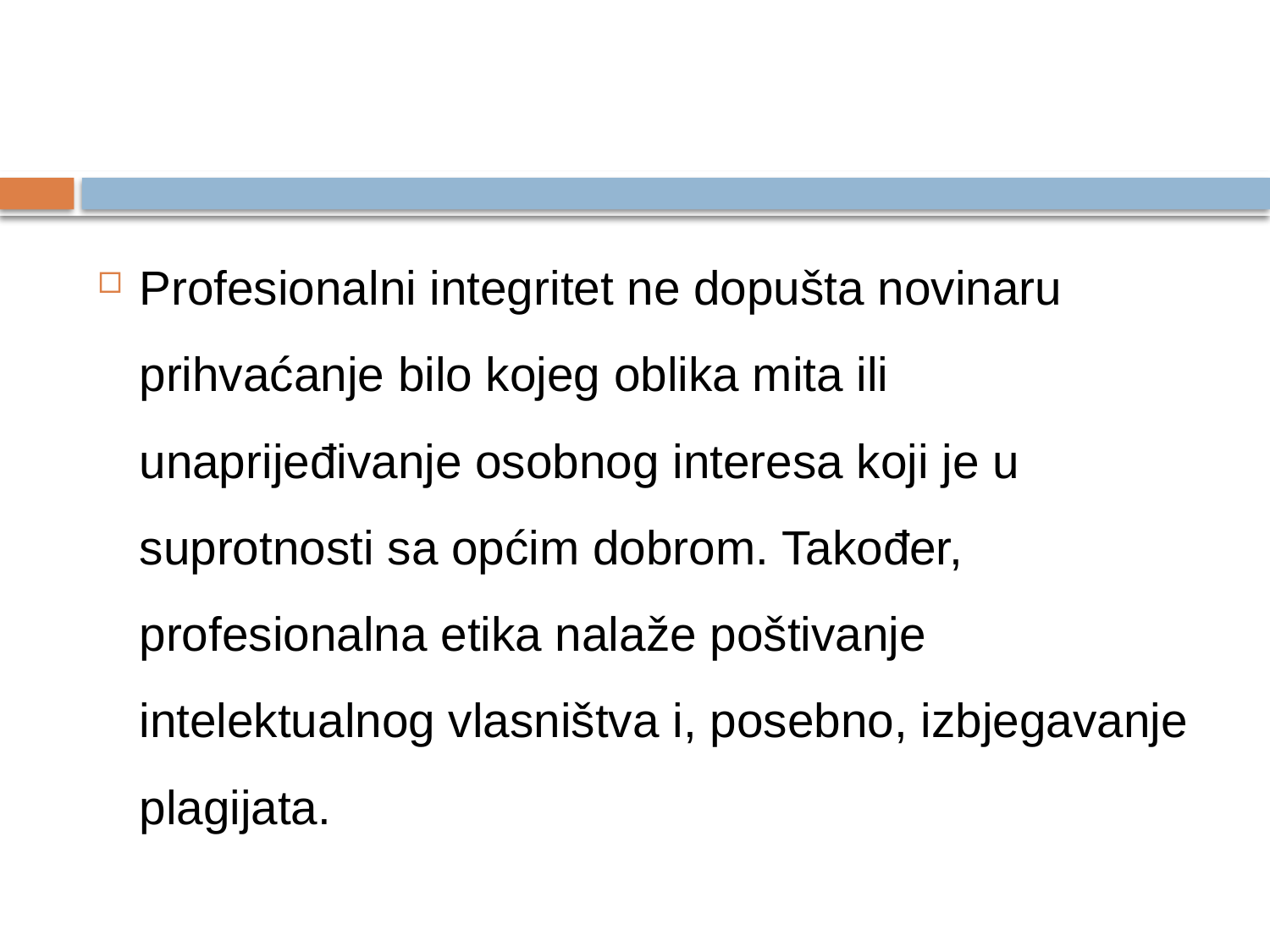

#
Profesionalni integritet ne dopušta novinaru prihvaćanje bilo kojeg oblika mita ili unaprijeđivanje osobnog interesa koji je u suprotnosti sa općim dobrom. Također, profesionalna etika nalaže poštivanje intelektualnog vlasništva i, posebno, izbjegavanje plagijata.